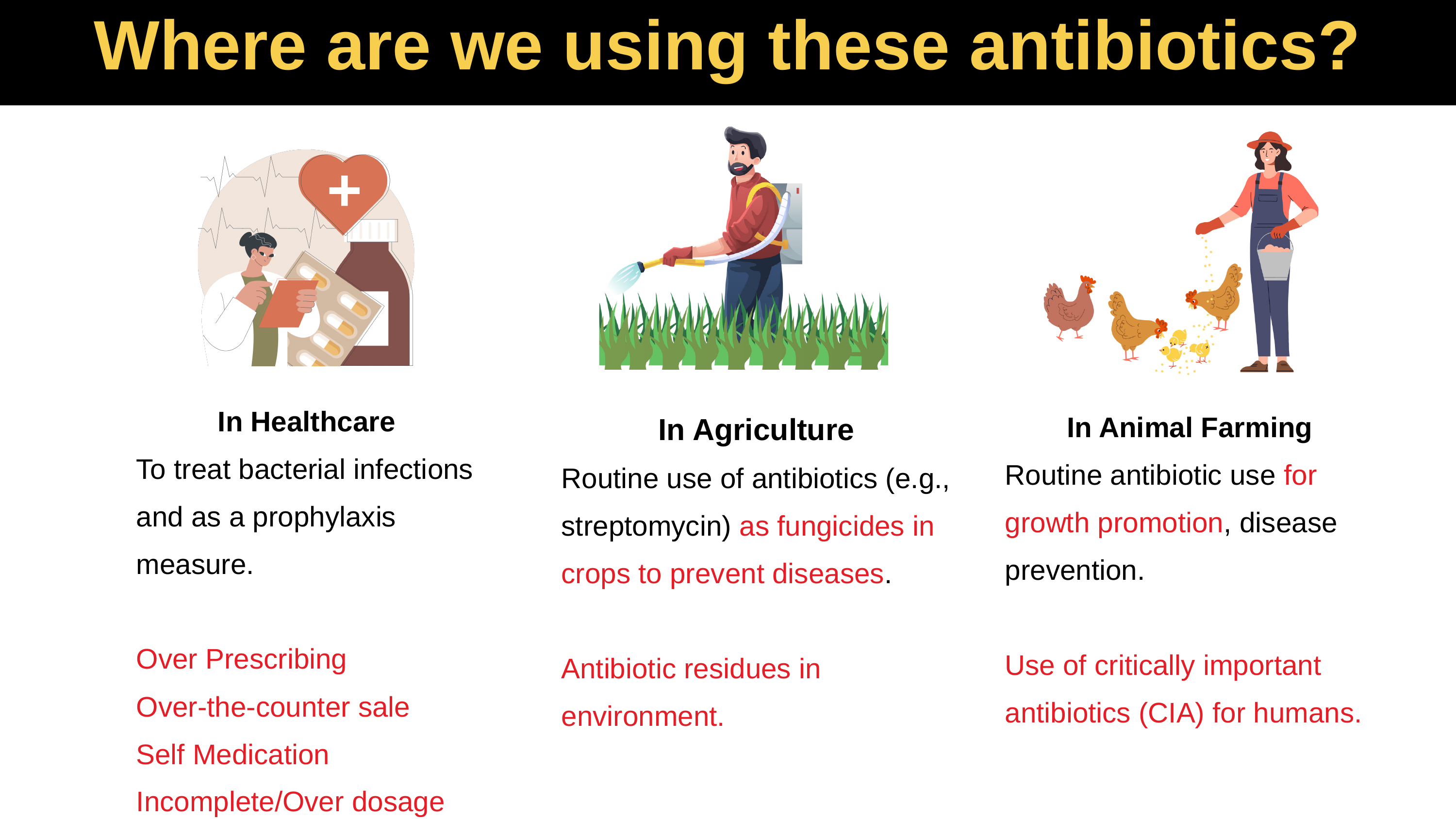

Where are we using these antibiotics?

In Healthcare
To treat bacterial infections and as a prophylaxis measure.

Over Prescribing
Over-the-counter sale
Self Medication
Incomplete/Over dosage
In Agriculture
Routine use of antibiotics (e.g., streptomycin) as fungicides in crops to prevent diseases.

Antibiotic residues in environment.

In Animal Farming
Routine antibiotic use for growth promotion, disease prevention.

Use of critically important antibiotics (CIA) for humans.